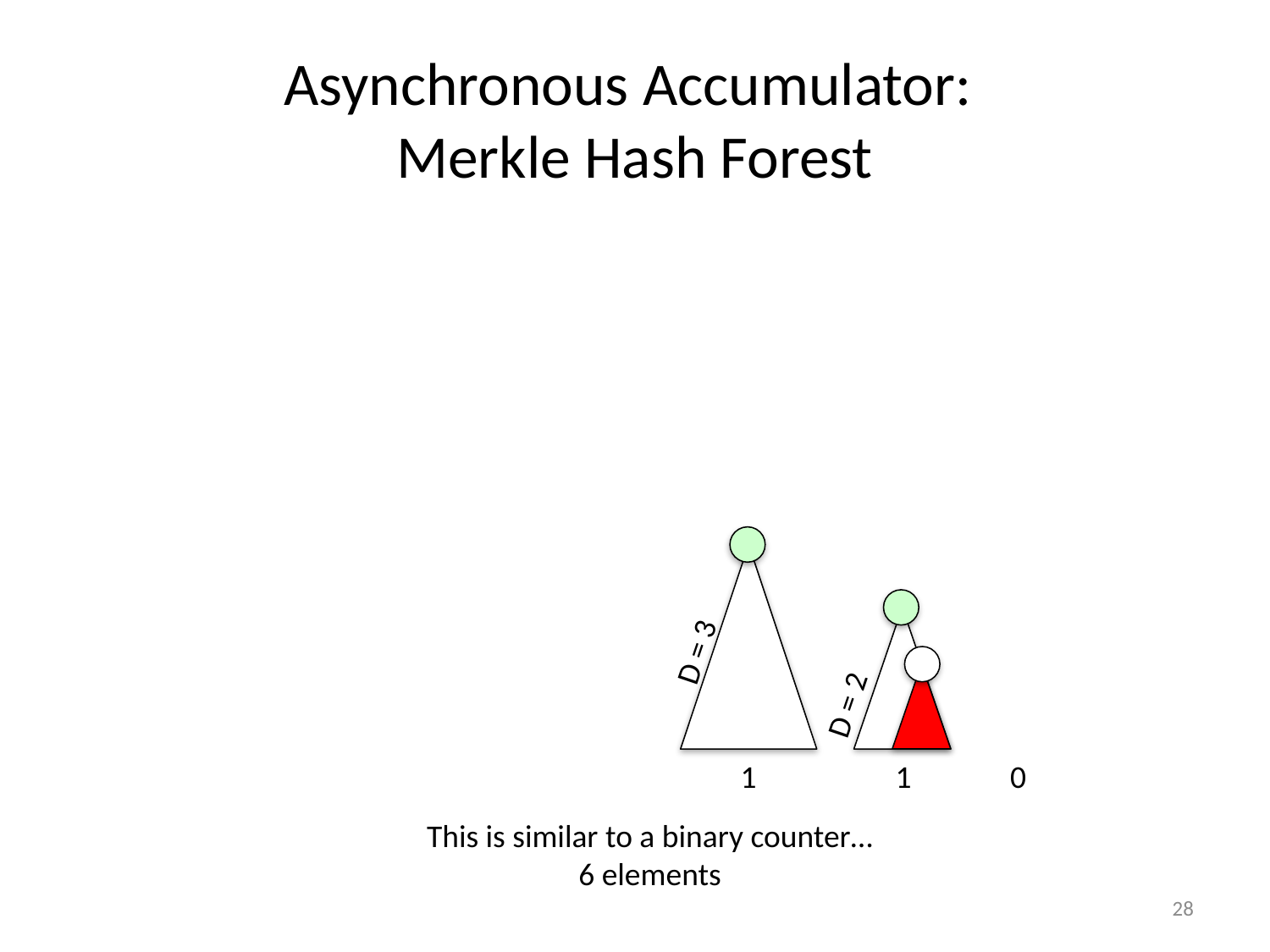

# Asynchronous Accumulator: Merkle Hash Forest

D = 3

D = 2

1
1
0
This is similar to a binary counter…
6 elements
28